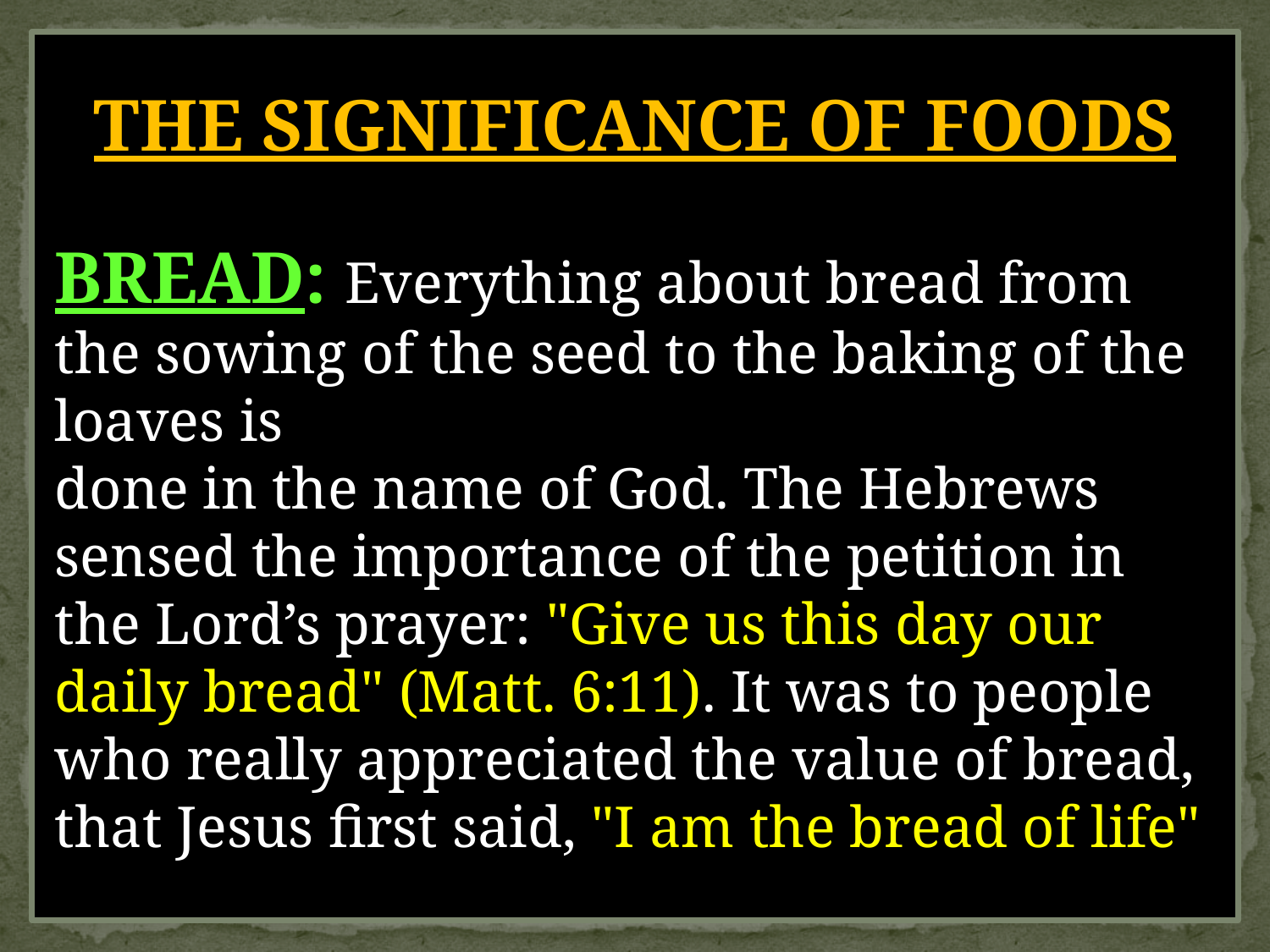

THE SIGNIFICANCE OF FOODS

BREAD: Everything about bread from the sowing of the seed to the baking of the loaves is
done in the name of God. The Hebrews sensed the importance of the petition in the Lord’s prayer: "Give us this day our daily bread" (Matt. 6:11). It was to people who really appreciated the value of bread, that Jesus first said, "I am the bread of life"